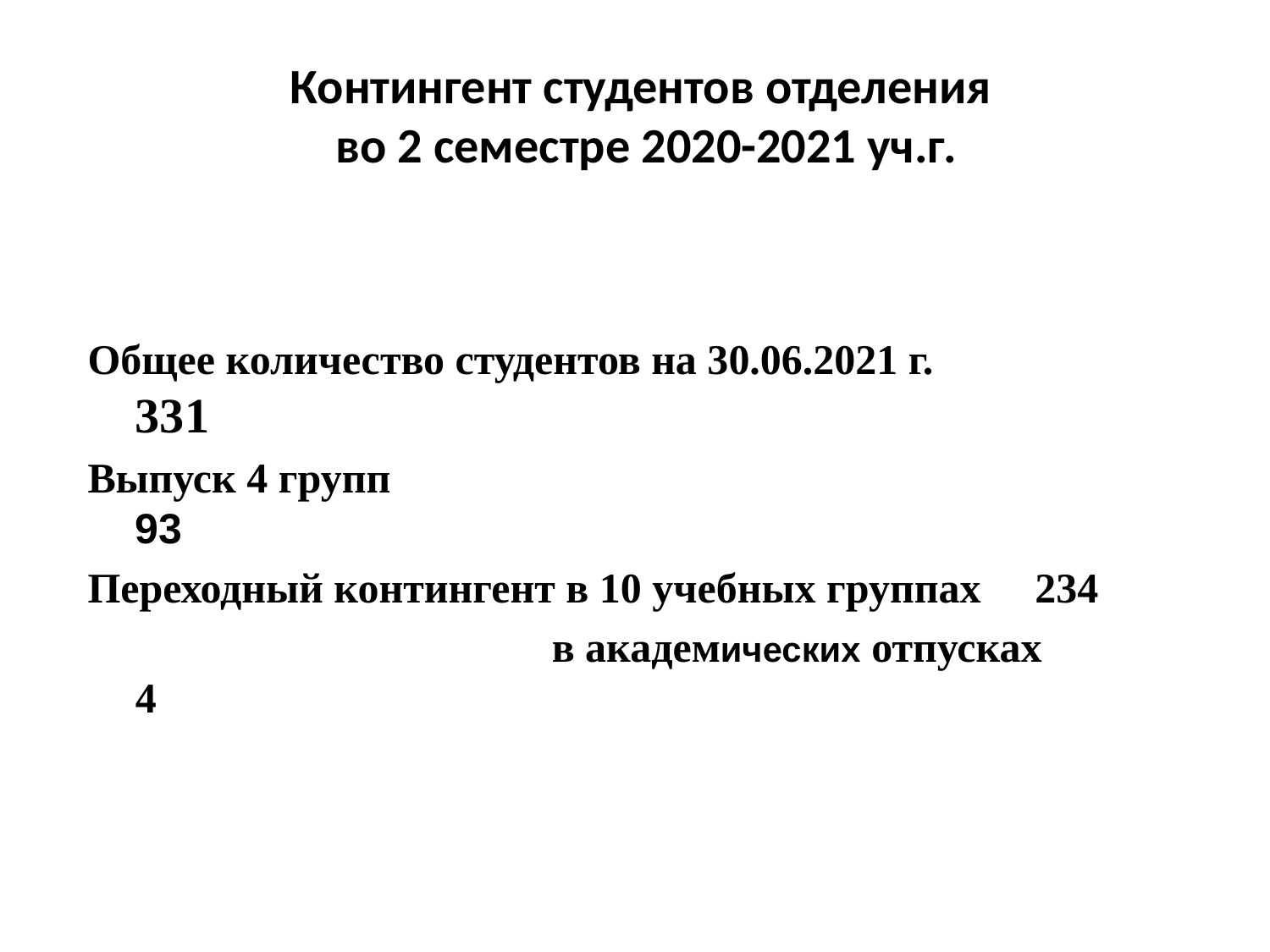

Контингент студентов отделения
во 2 семестре 2020-2021 уч.г.
Общее количество студентов на 30.06.2021 г. 		 331
Выпуск 4 групп 					   	   93
Переходный контингент в 10 учебных группах 	 234
				   в академических отпусках	     4